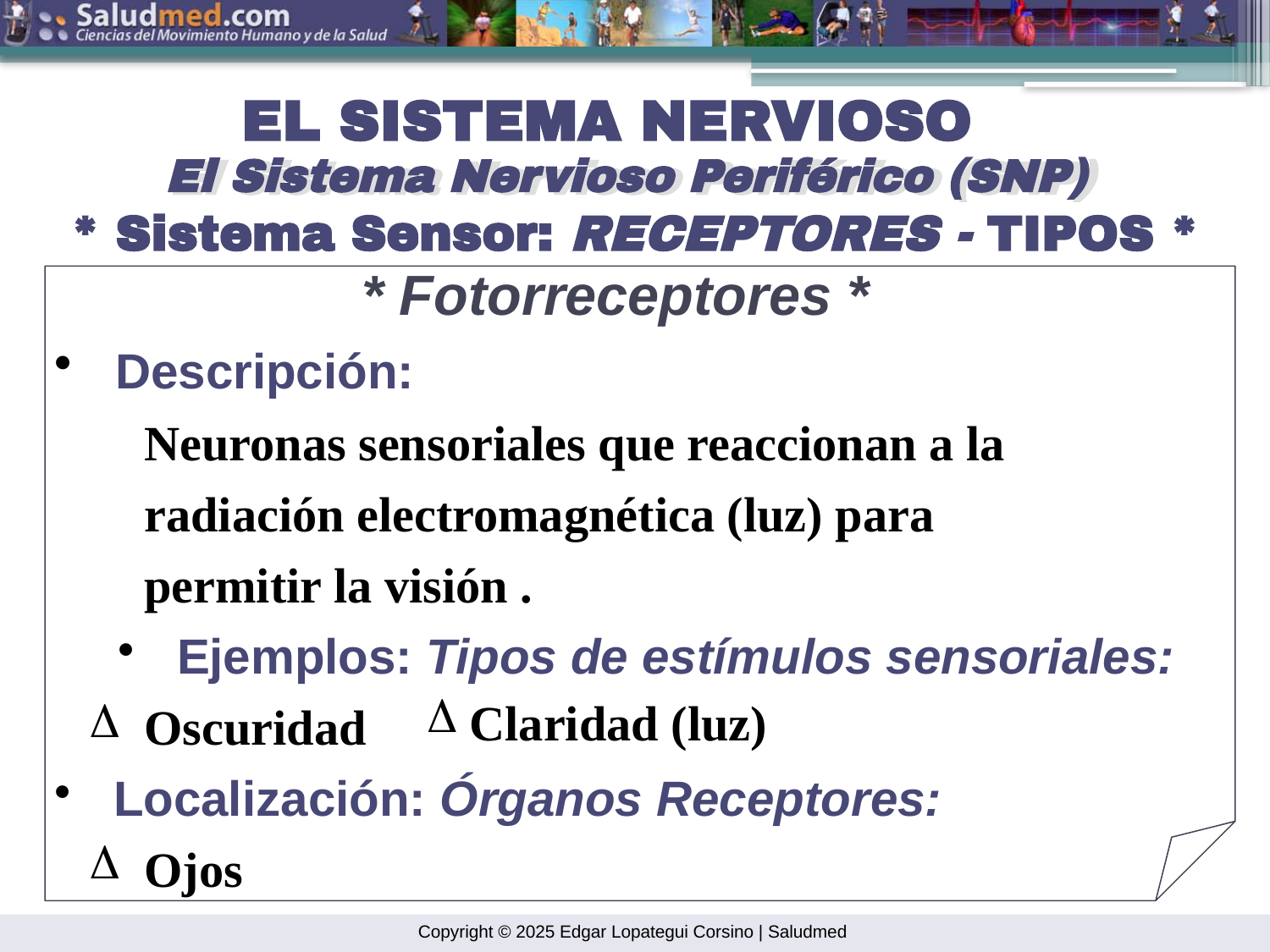

EL SISTEMA NERVIOSO
El Sistema Nervioso Periférico (SNP)
* Sistema Sensor: RECEPTORES - TIPOS *

* Fotorreceptores *
  Descripción:
  Neuronas sensoriales que reaccionan a la
  radiación electromagnética (luz) para
  permitir la visión .
  Ejemplos: Tipos de estímulos sensoriales:
  Oscuridad
  Localización: Órganos Receptores:
  Ojos

 Claridad (luz)